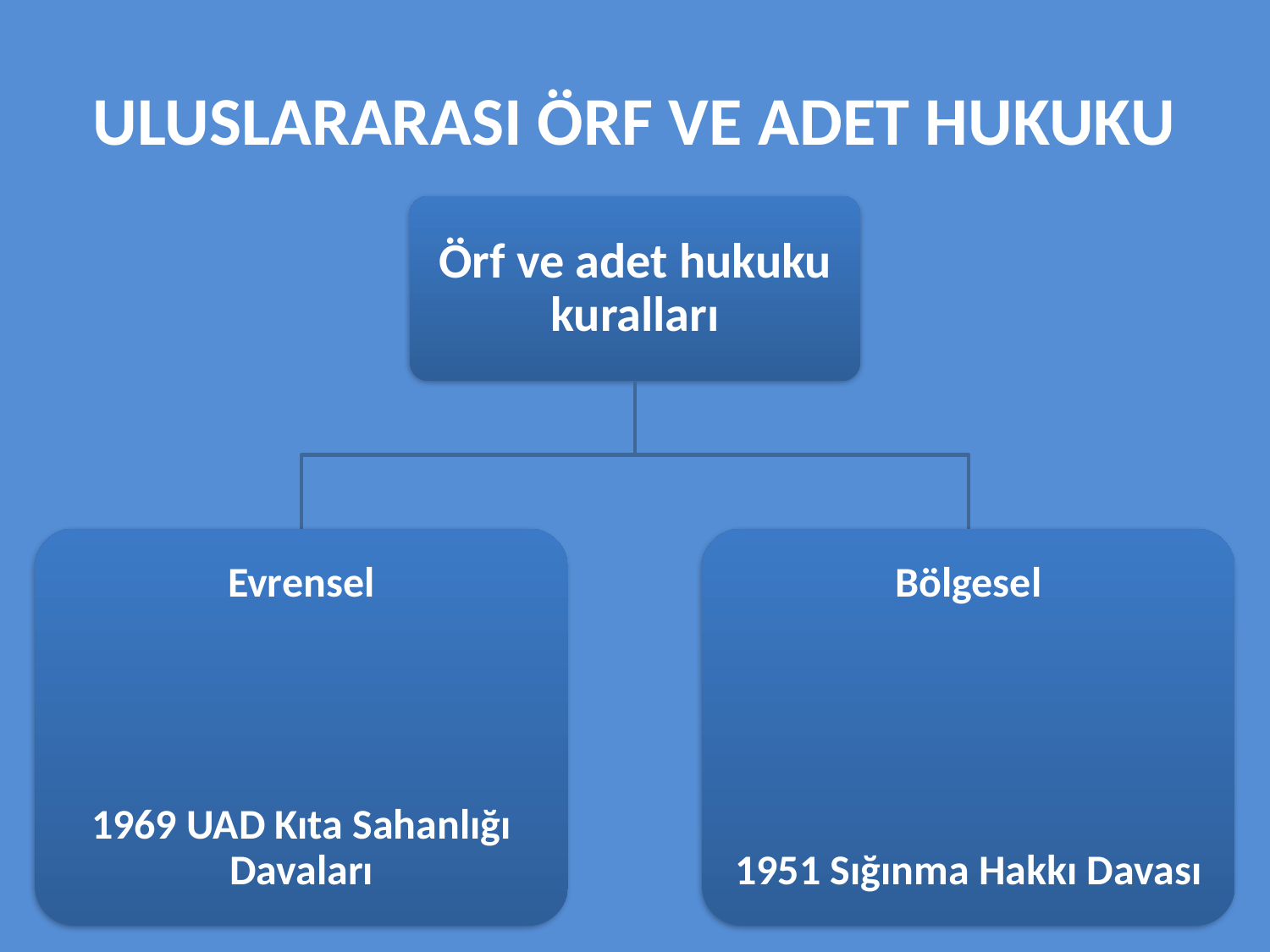

# ULUSLARARASI ÖRF VE ADET HUKUKU
Örf ve adet hukuku kuralları

Evrensel

1969 UAD Kıta Sahanlığı Davaları
Bölgesel

1951 Sığınma Hakkı Davası